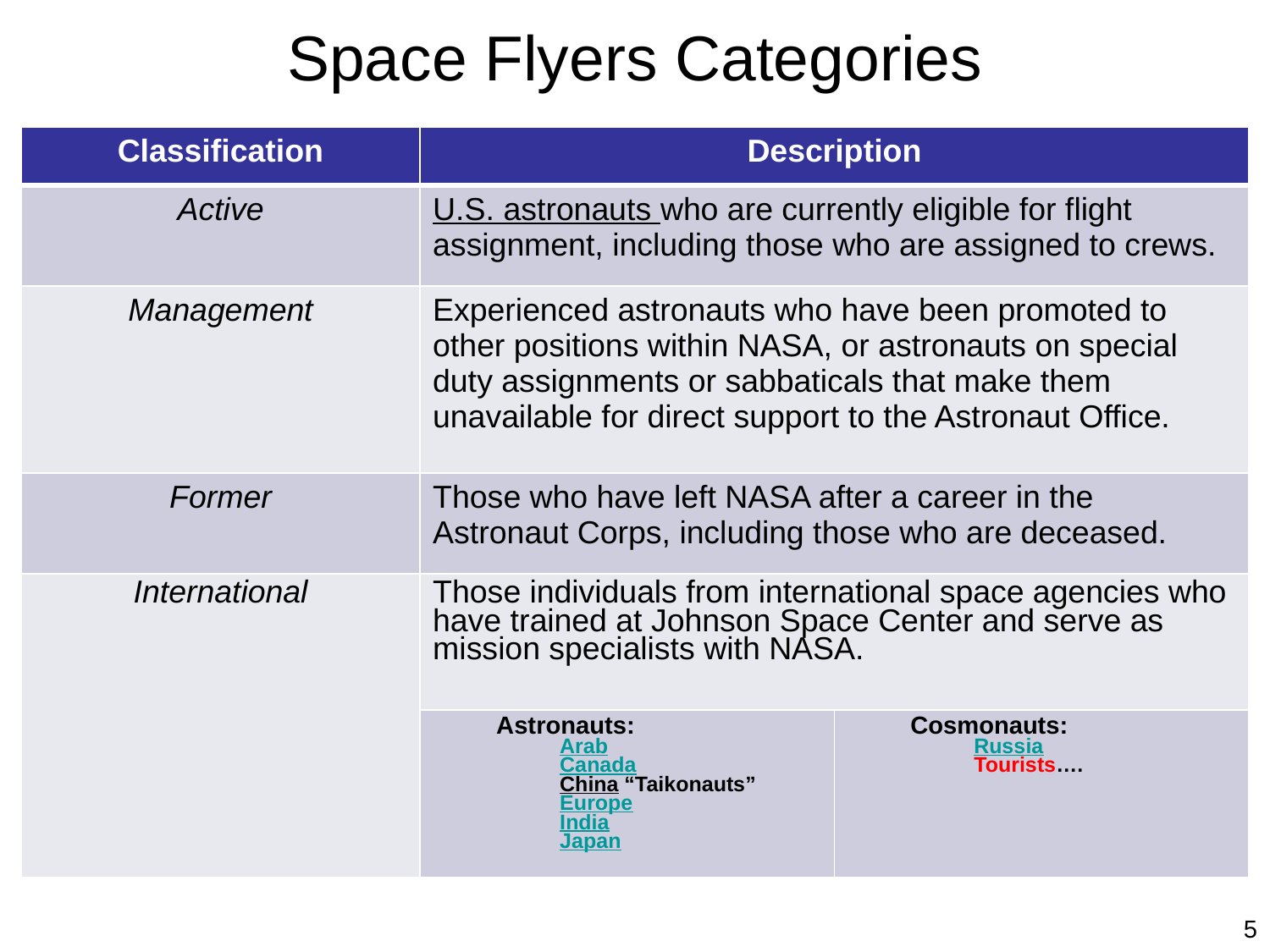

# Space Flyers Categories
| Classification | Description |  |
| --- | --- | --- |
| Active | U.S. astronauts who are currently eligible for flight assignment, including those who are assigned to crews. |  |
| Management | Experienced astronauts who have been promoted to other positions within NASA, or astronauts on special duty assignments or sabbaticals that make them unavailable for direct support to the Astronaut Office. |  |
| Former | Those who have left NASA after a career in the Astronaut Corps, including those who are deceased. |  |
| International | Those individuals from international space agencies who have trained at Johnson Space Center and serve as mission specialists with NASA. |  |
|  | Astronauts: Arab Canada China “Taikonauts” Europe India Japan | Cosmonauts: Russia Tourists…. |

5